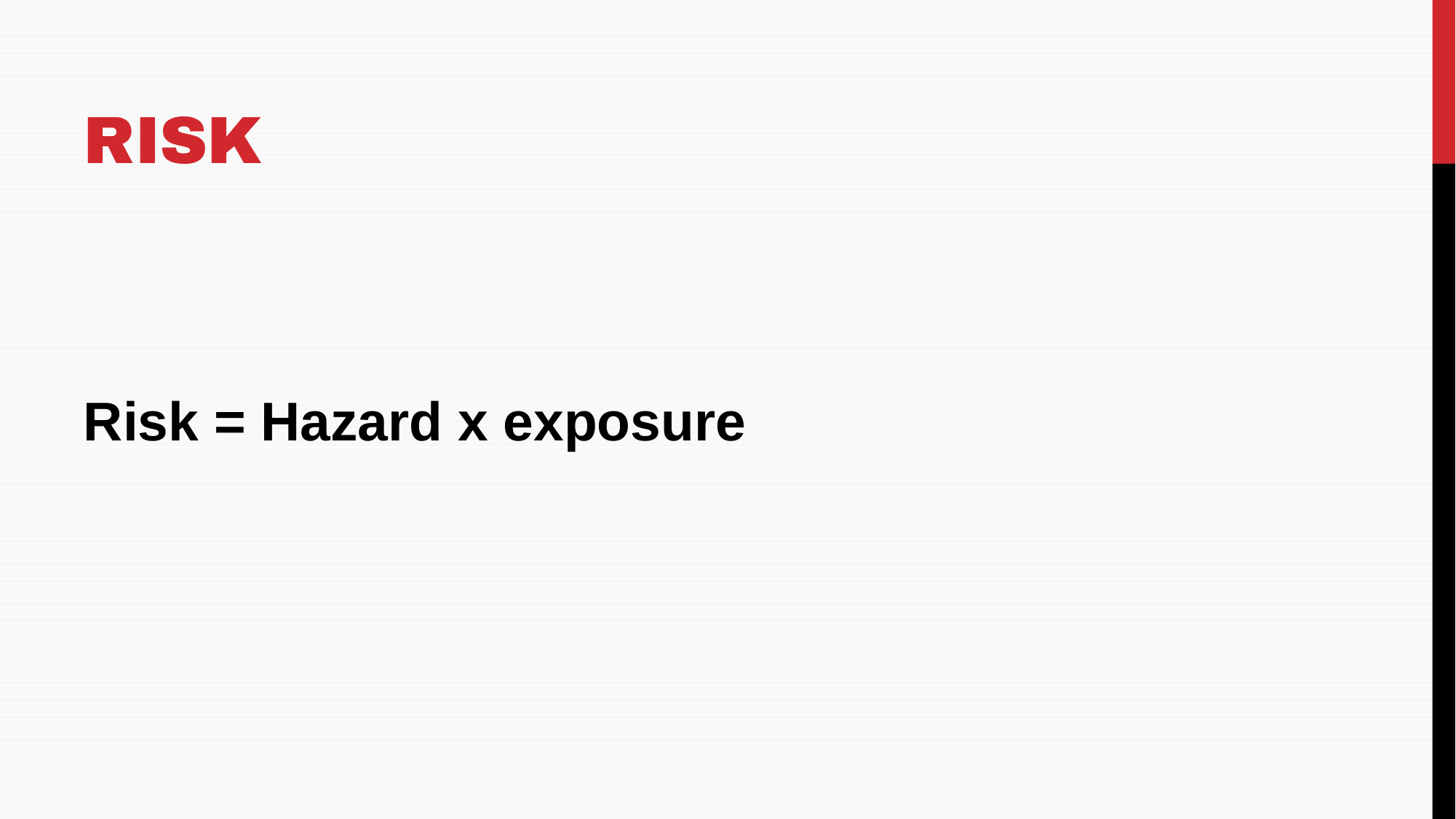

# Risk

Risk = Hazard x exposure